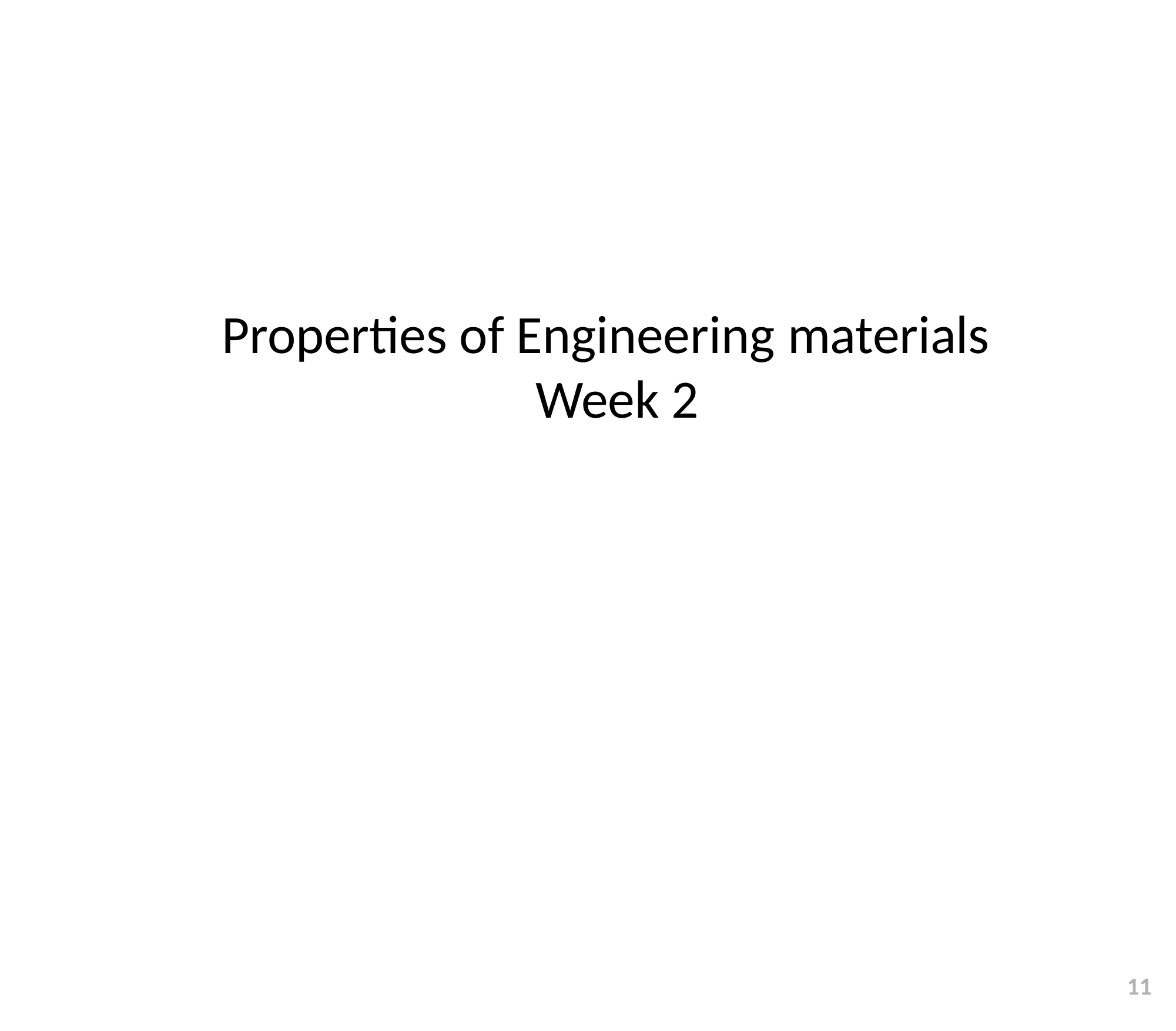

Properties of Engineering materials
Week 2
11